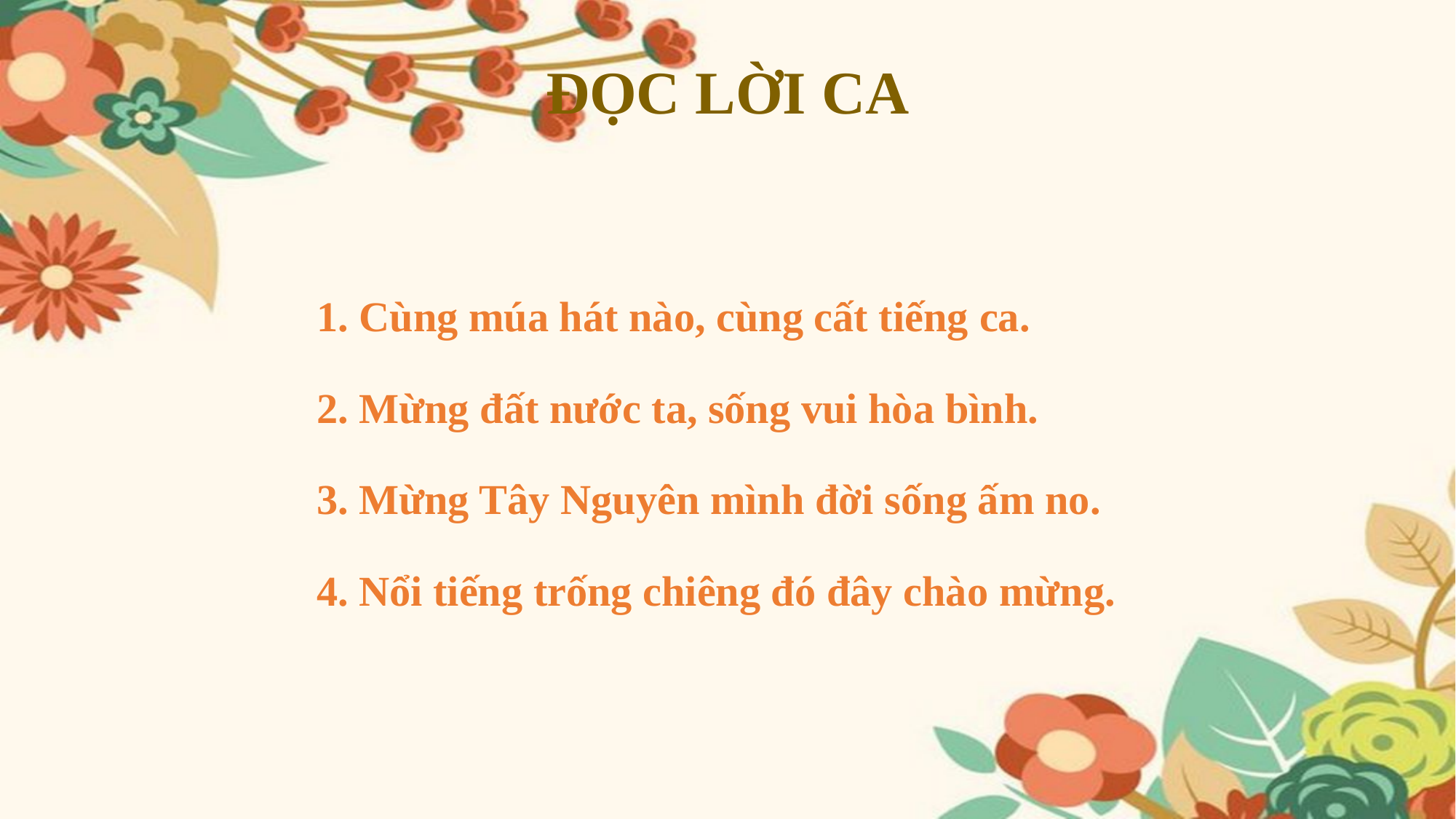

# ĐỌC LỜI CA
1. Cùng múa hát nào, cùng cất tiếng ca.
2. Mừng đất nước ta, sống vui hòa bình.
3. Mừng Tây Nguyên mình đời sống ấm no.
4. Nổi tiếng trống chiêng đó đây chào mừng.